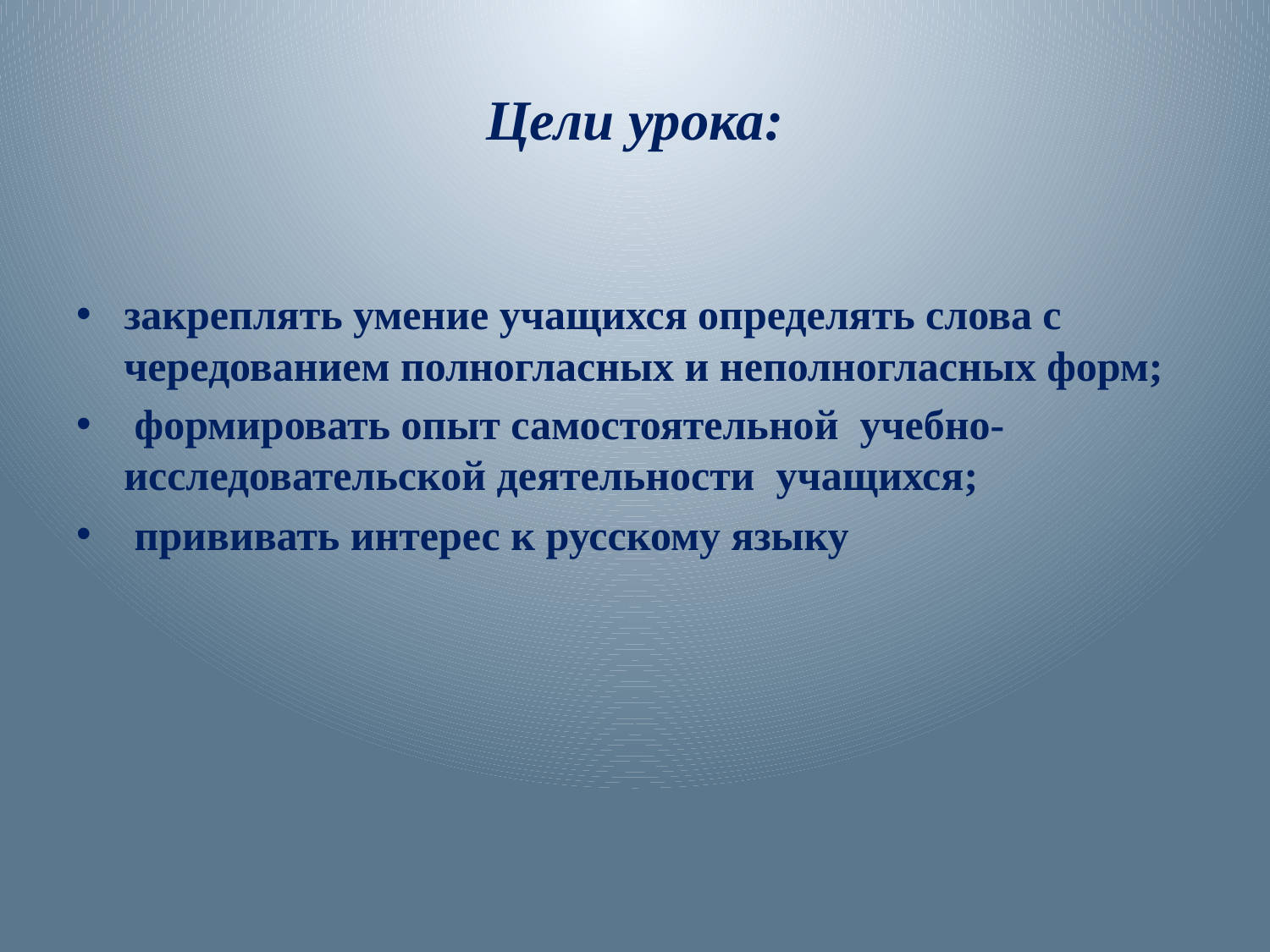

# Цели урока:

закреплять умение учащихся определять слова с чередованием полногласных и неполногласных форм;
 формировать опыт самостоятельной  учебно- исследовательской деятельности  учащихся;
 прививать интерес к русскому языку